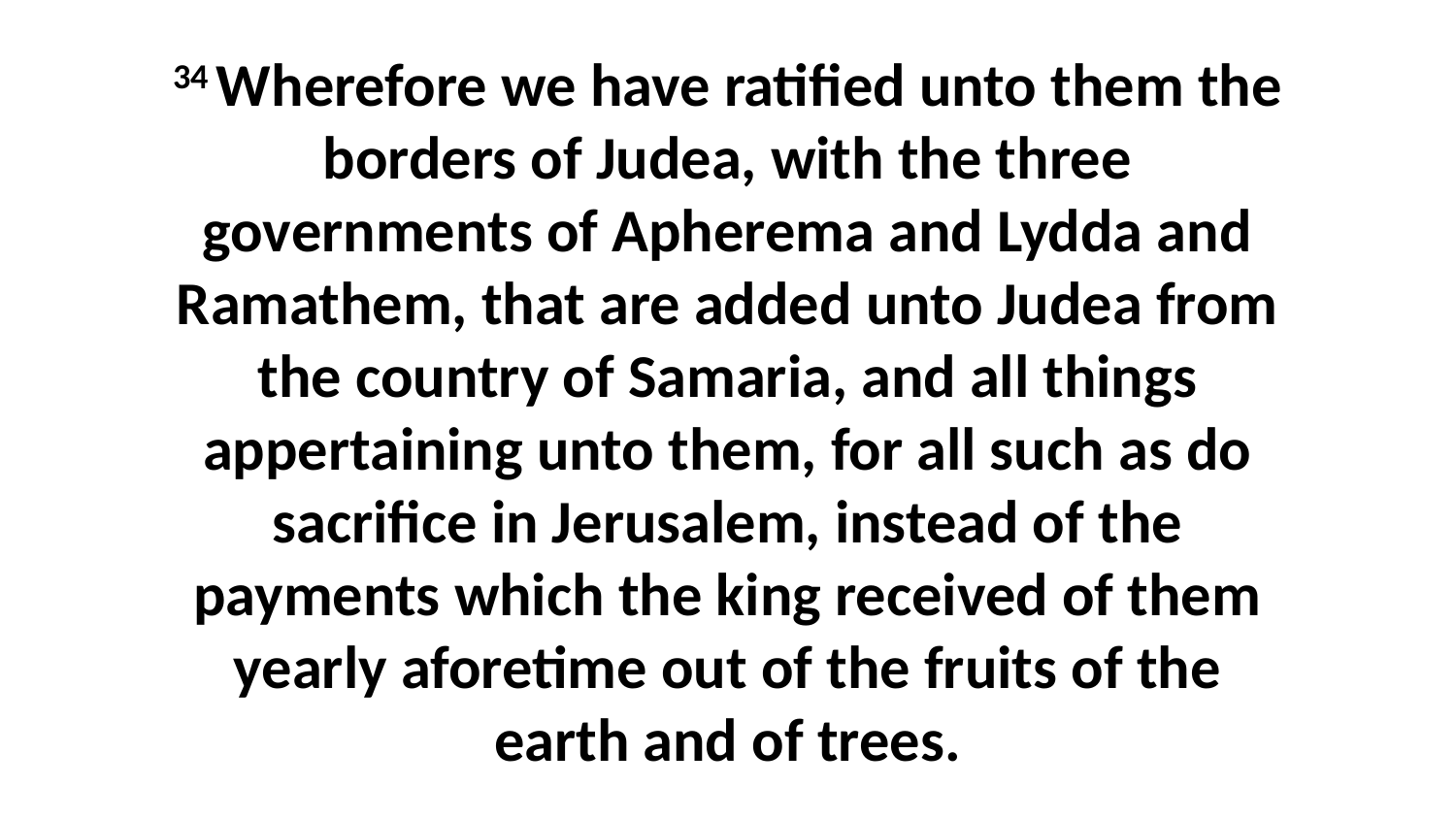

34 Wherefore we have ratified unto them the borders of Judea, with the three governments of Apherema and Lydda and Ramathem, that are added unto Judea from the country of Samaria, and all things appertaining unto them, for all such as do sacrifice in Jerusalem, instead of the payments which the king received of them yearly aforetime out of the fruits of the earth and of trees.